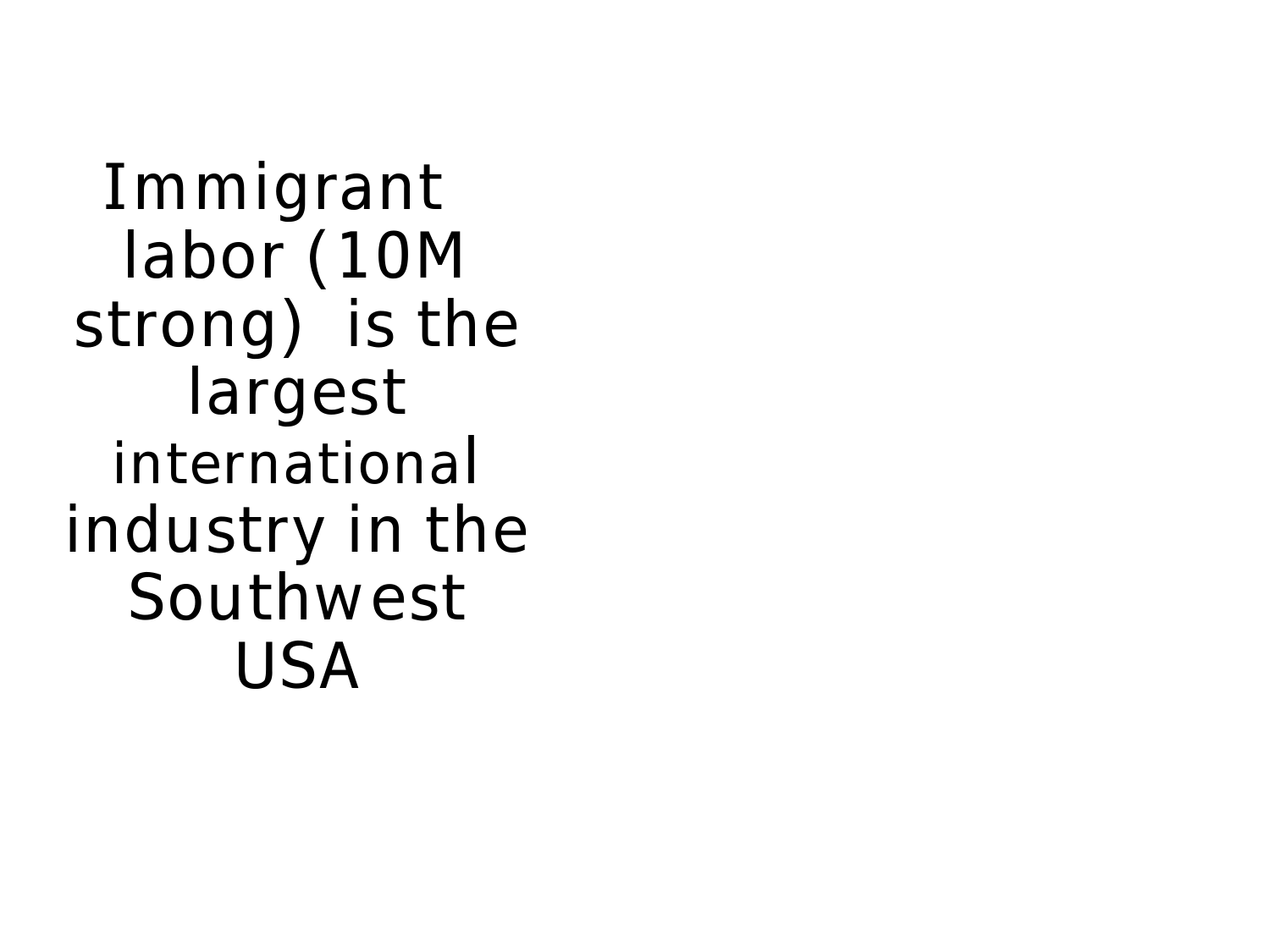

Immigrant labor (10M strong)  is the largest international industry in the Southwest USA